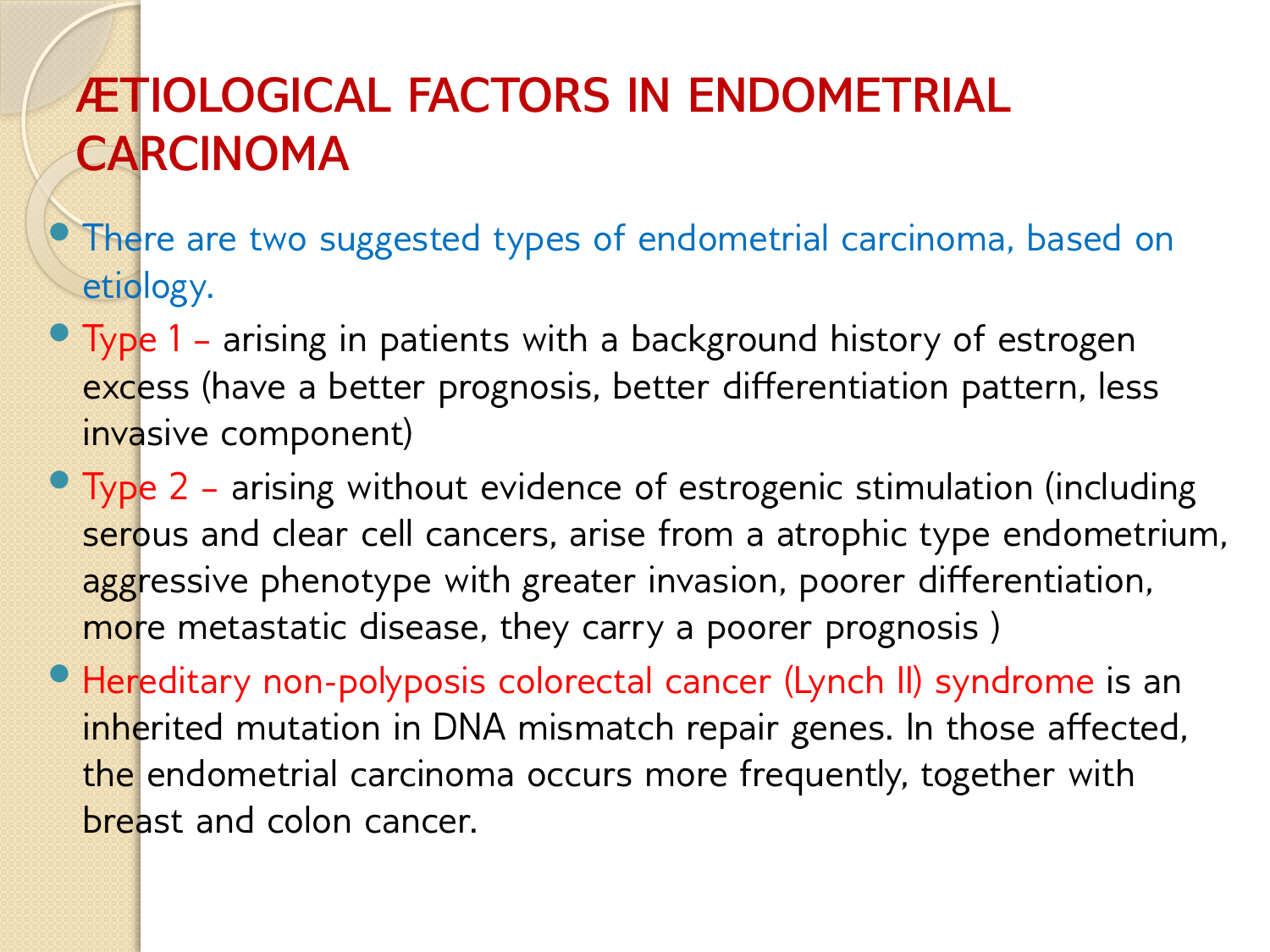

# AETIOLOGICAL FACTORS IN ENDOMETRIAL CARCINOMA
There are two suggested types of endometrial carcinoma, based on etiology.
Type 1 – arising in patients with a background history of estrogen excess (have a better prognosis, better differentiation pattern, less invasive component)
Type 2 – arising without evidence of estrogenic stimulation (including serous and clear cell cancers, arise from a atrophic type endometrium, aggressive phenotype with greater invasion, poorer differentiation, more metastatic disease, they carry a poorer prognosis )
Hereditary non-polyposis colorectal cancer (Lynch II) syndrome is an inherited mutation in DNA mismatch repair genes. In those affected, the endometrial carcinoma occurs more frequently, together with breast and colon cancer.